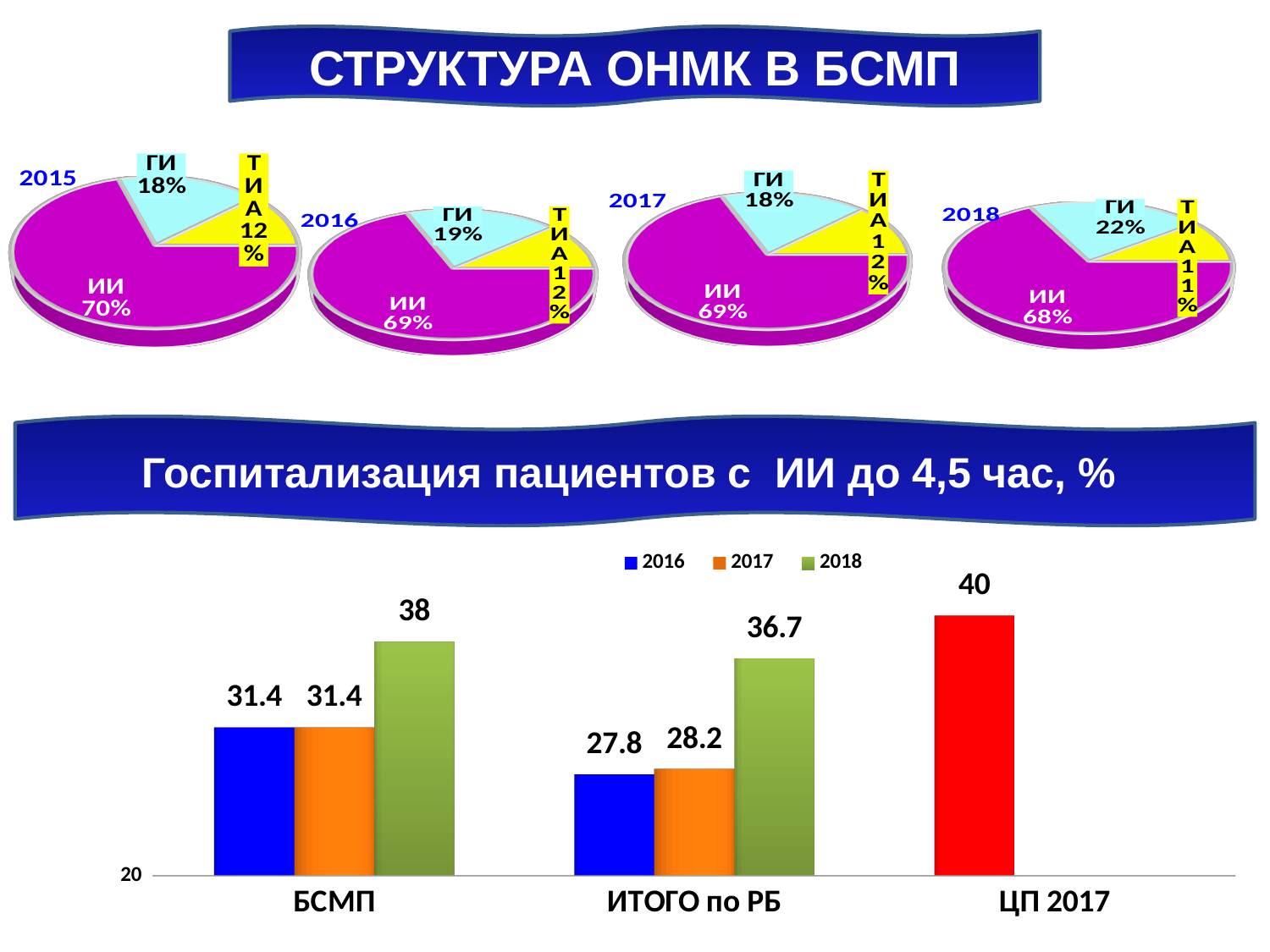

СТРУКТУРА ОНМК в БСМП

[unsupported chart]

[unsupported chart]

[unsupported chart]

[unsupported chart]

Госпитализация пациентов с  ИИ до 4,5 час, %

[unsupported chart]